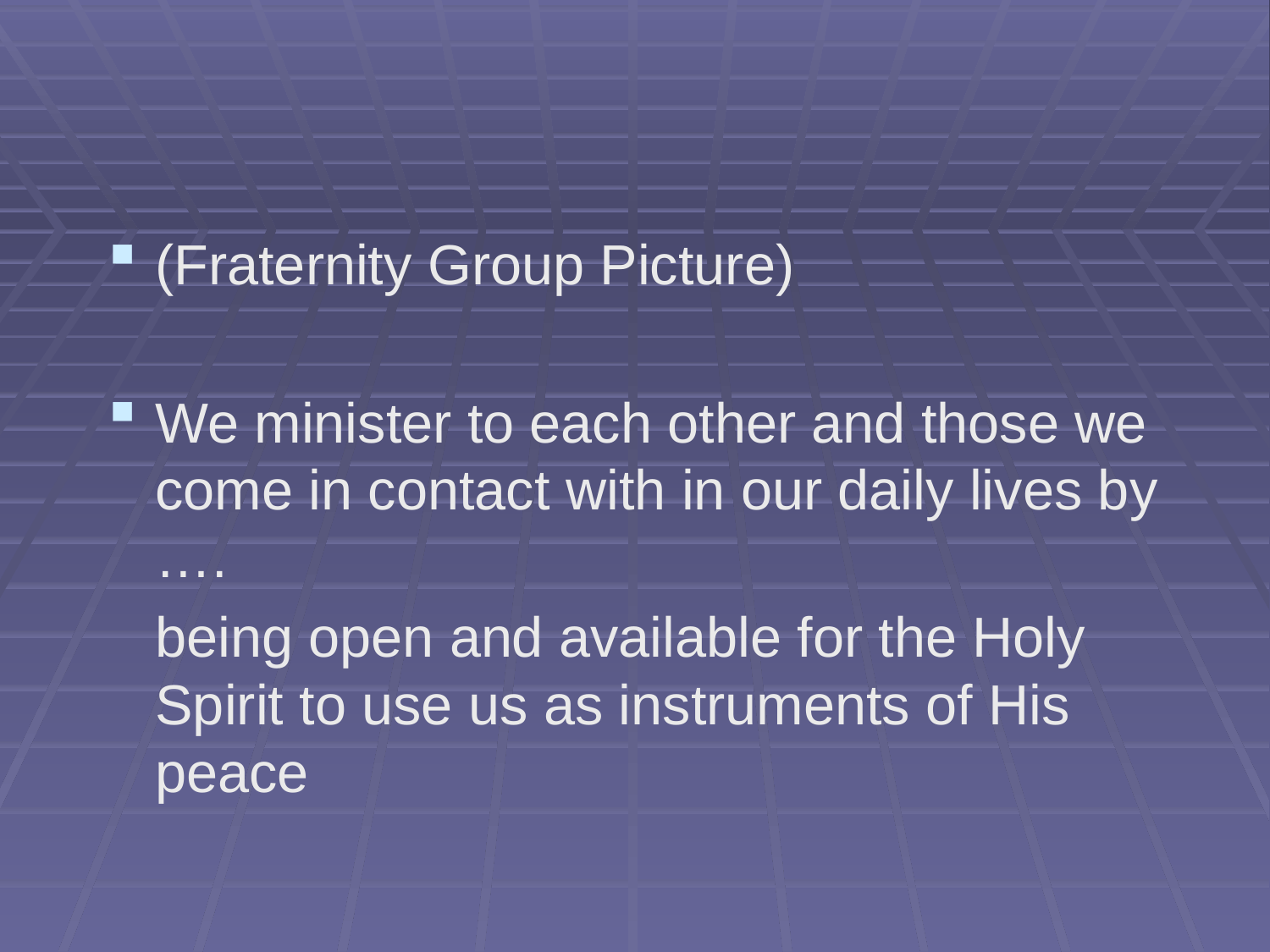

(Fraternity Group Picture)

We minister to each other and those we come in contact with in our daily lives by ….
	being open and available for the Holy Spirit to use us as instruments of His peace